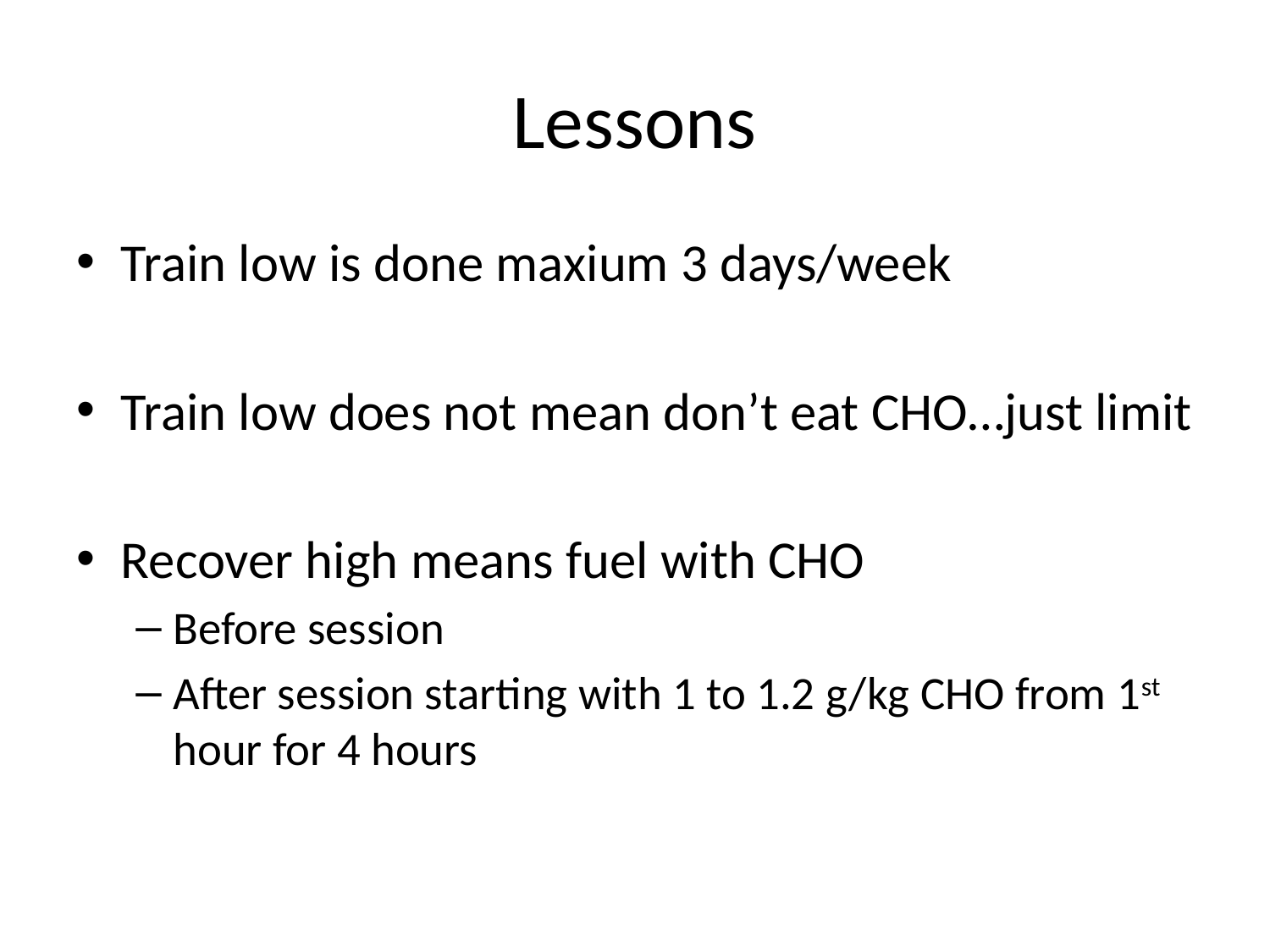

# Lessons
Train low is done maxium 3 days/week

Train low does not mean don’t eat CHO…just limit

Recover high means fuel with CHO
Before session
After session starting with 1 to 1.2 g/kg CHO from 1st hour for 4 hours